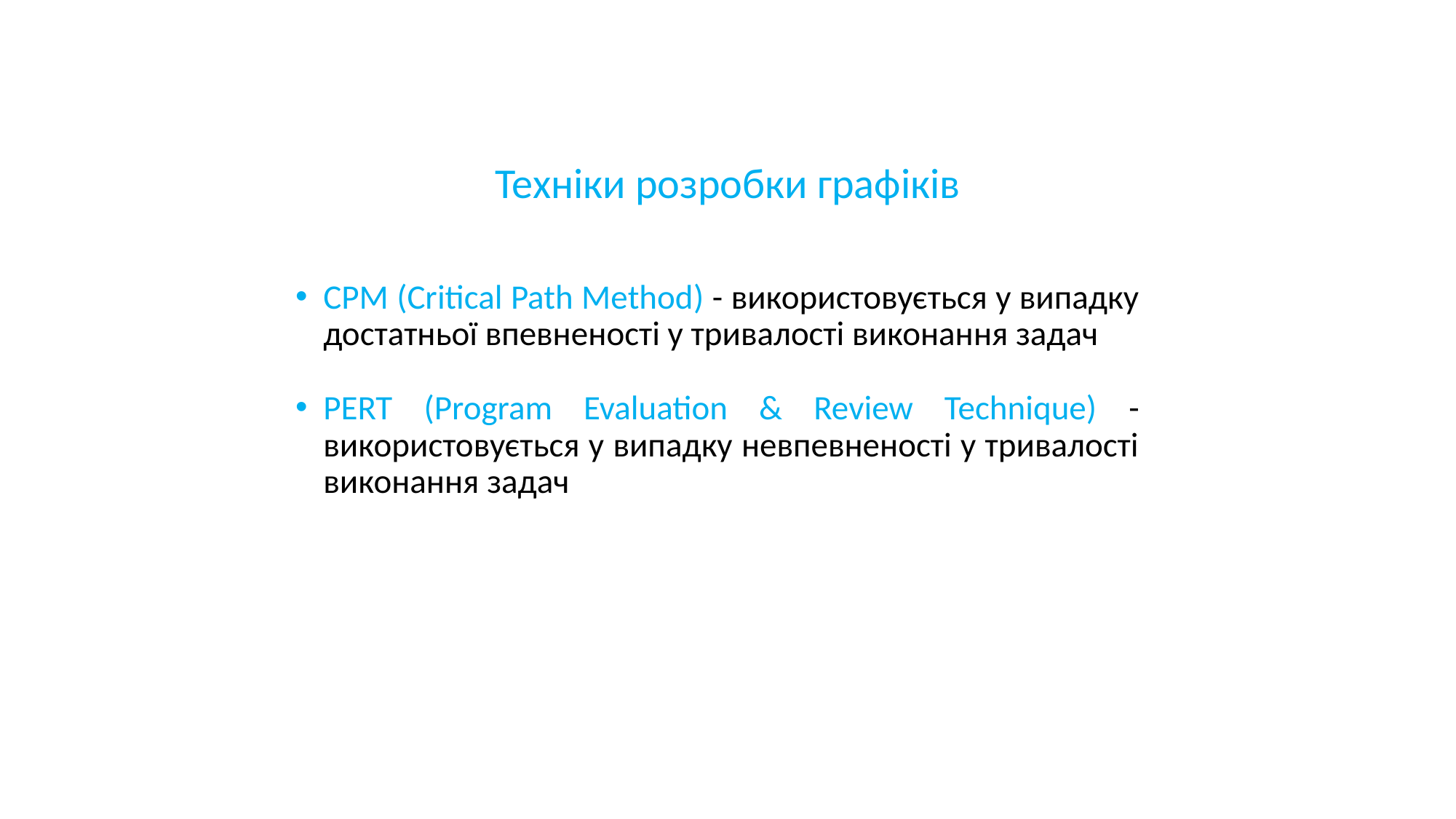

# Техніки розробки графіків

CPM (Critical Path Method) - використовується у випадку достатньої впевненості у тривалості виконання задач

PERT (Program Evaluation & Review Technique) - використовується у випадку невпевненості у тривалості виконання задач